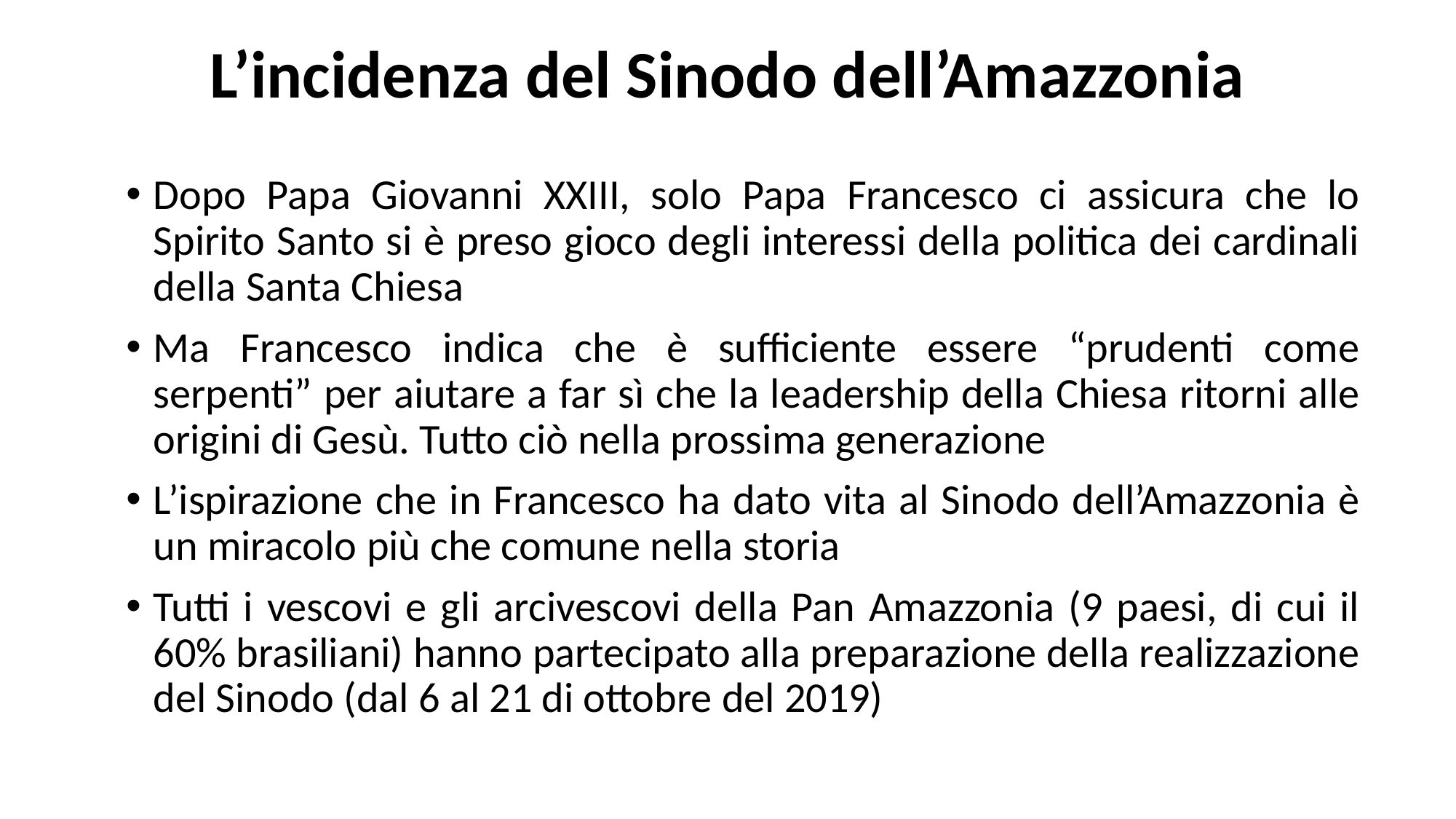

# L’incidenza del Sinodo dell’Amazzonia
Dopo Papa Giovanni XXIII, solo Papa Francesco ci assicura che lo Spirito Santo si è preso gioco degli interessi della politica dei cardinali della Santa Chiesa
Ma Francesco indica che è sufficiente essere “prudenti come serpenti” per aiutare a far sì che la leadership della Chiesa ritorni alle origini di Gesù. Tutto ciò nella prossima generazione
L’ispirazione che in Francesco ha dato vita al Sinodo dell’Amazzonia è un miracolo più che comune nella storia
Tutti i vescovi e gli arcivescovi della Pan Amazzonia (9 paesi, di cui il 60% brasiliani) hanno partecipato alla preparazione della realizzazione del Sinodo (dal 6 al 21 di ottobre del 2019)